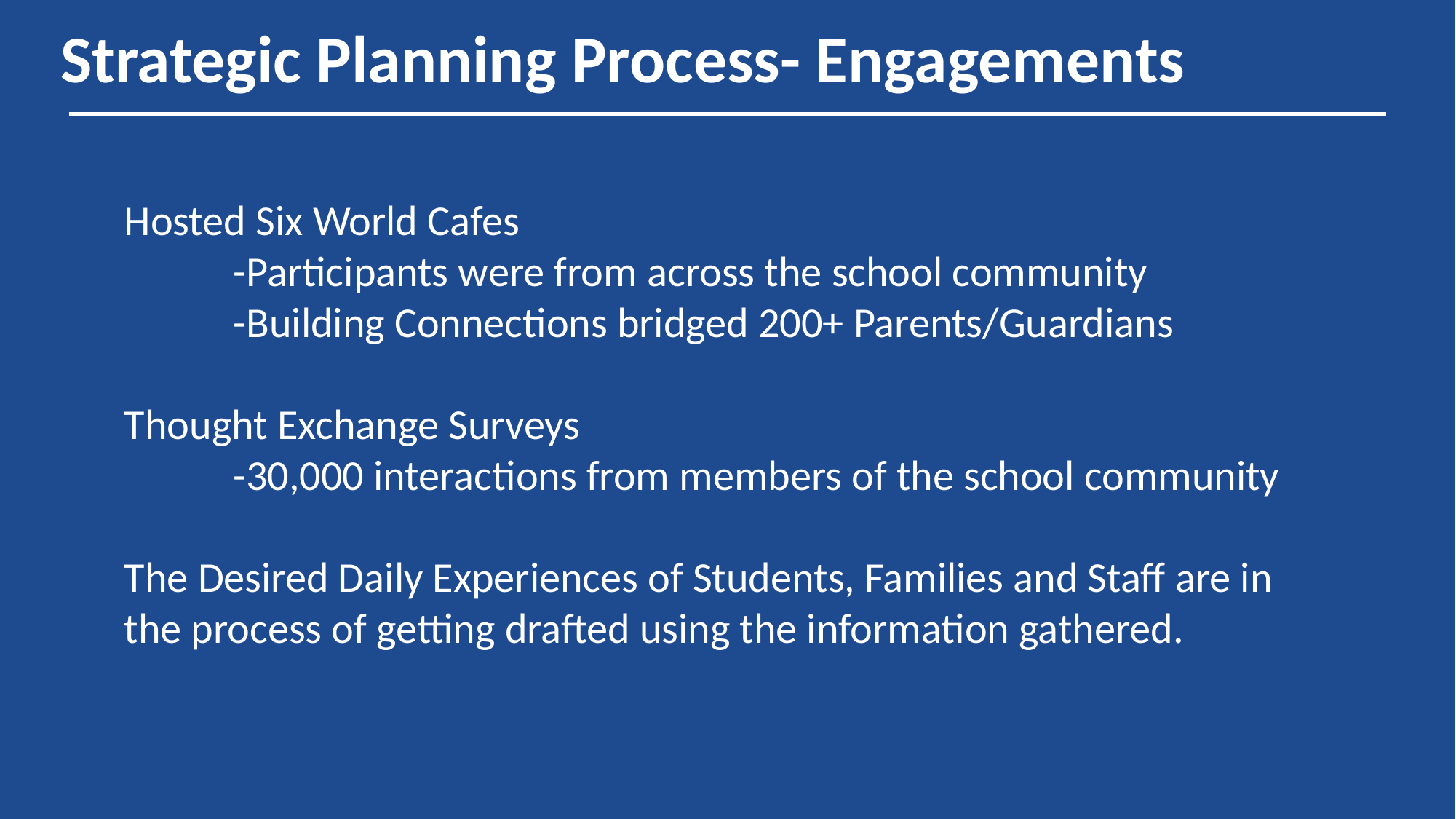

# Strategic Planning Process- Engagements
Hosted Six World Cafes
	-Participants were from across the school community
	-Building Connections bridged 200+ Parents/Guardians

Thought Exchange Surveys
	-30,000 interactions from members of the school community

The Desired Daily Experiences of Students, Families and Staff are in the process of getting drafted using the information gathered.